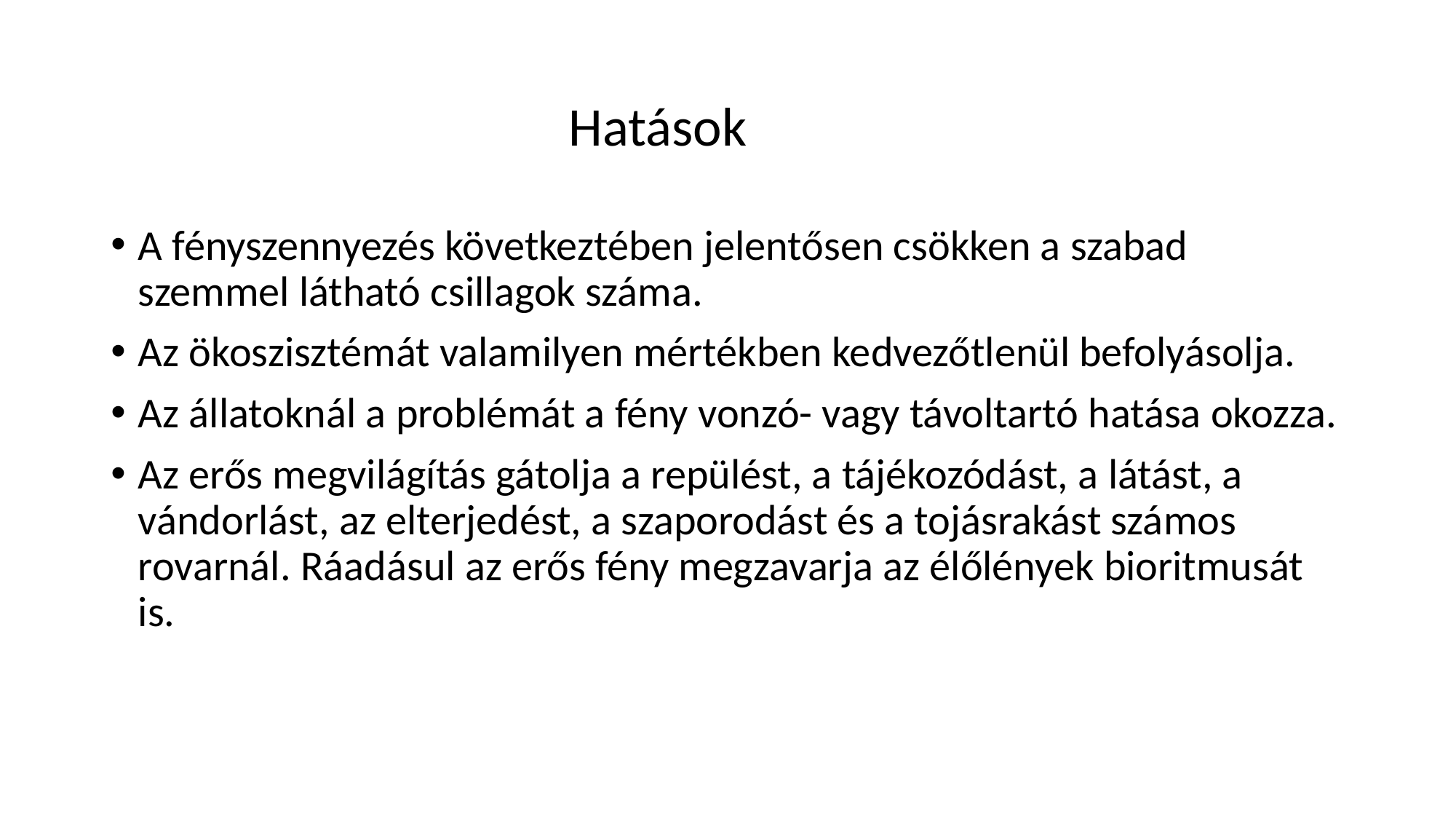

Hatások
A fényszennyezés következtében jelentősen csökken a szabad szemmel látható csillagok száma.
Az ökoszisztémát valamilyen mértékben kedvezőtlenül befolyásolja.
Az állatoknál a problémát a fény vonzó- vagy távoltartó hatása okozza.
Az erős megvilágítás gátolja a repülést, a tájékozódást, a látást, a vándorlást, az elterjedést, a szaporodást és a tojásrakást számos rovarnál. Ráadásul az erős fény megzavarja az élőlények bioritmusát is.